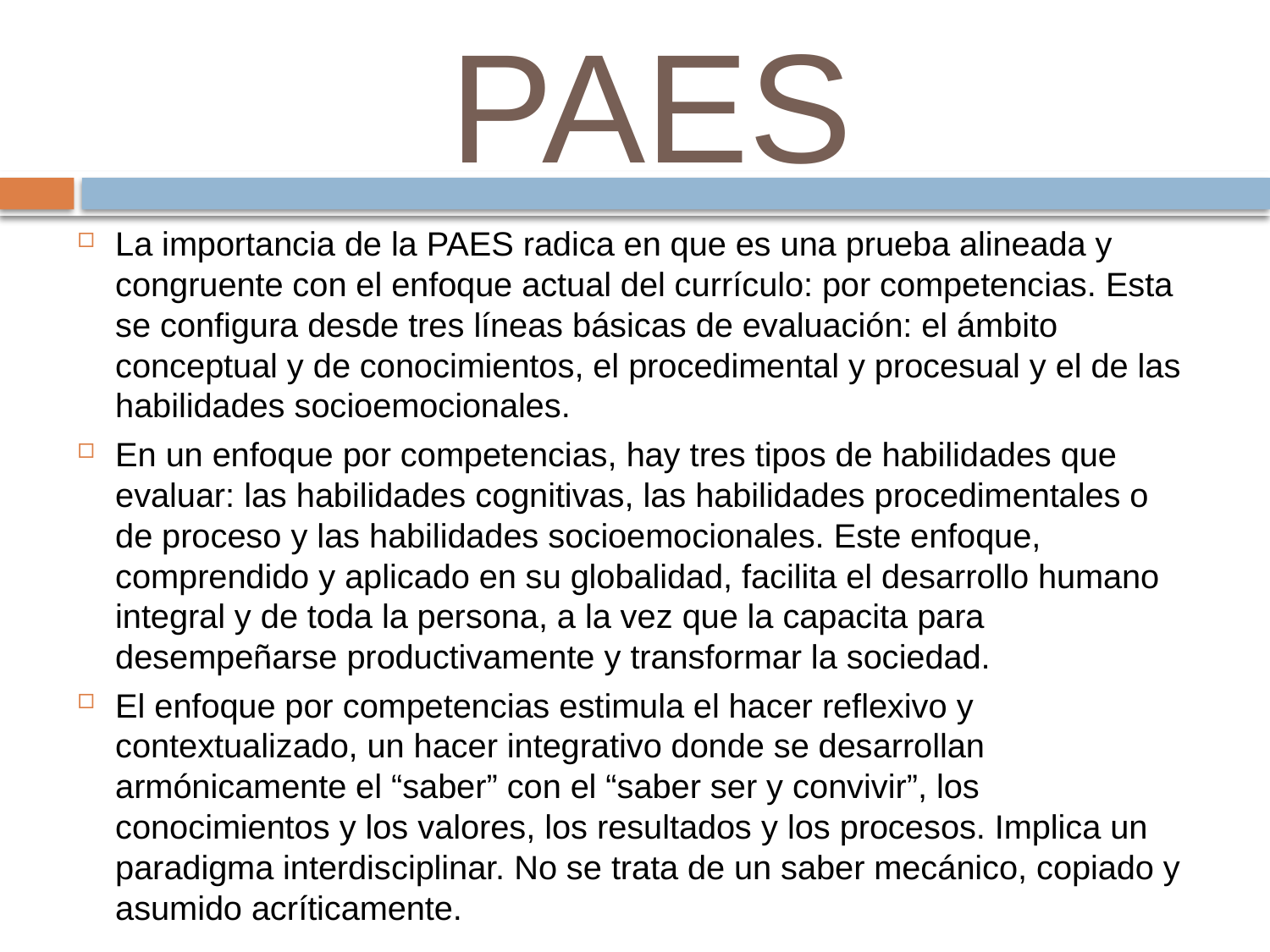

# PAES
La importancia de la PAES radica en que es una prueba alineada y congruente con el enfoque actual del currículo: por competencias. Esta se configura desde tres líneas básicas de evaluación: el ámbito conceptual y de conocimientos, el procedimental y procesual y el de las habilidades socioemocionales.
En un enfoque por competencias, hay tres tipos de habilidades que evaluar: las habilidades cognitivas, las habilidades procedimentales o de proceso y las habilidades socioemocionales. Este enfoque, comprendido y aplicado en su globalidad, facilita el desarrollo humano integral y de toda la persona, a la vez que la capacita para desempeñarse productivamente y transformar la sociedad.
El enfoque por competencias estimula el hacer reflexivo y contextualizado, un hacer integrativo donde se desarrollan armónicamente el “saber” con el “saber ser y convivir”, los conocimientos y los valores, los resultados y los procesos. Implica un paradigma interdisciplinar. No se trata de un saber mecánico, copiado y asumido acríticamente.